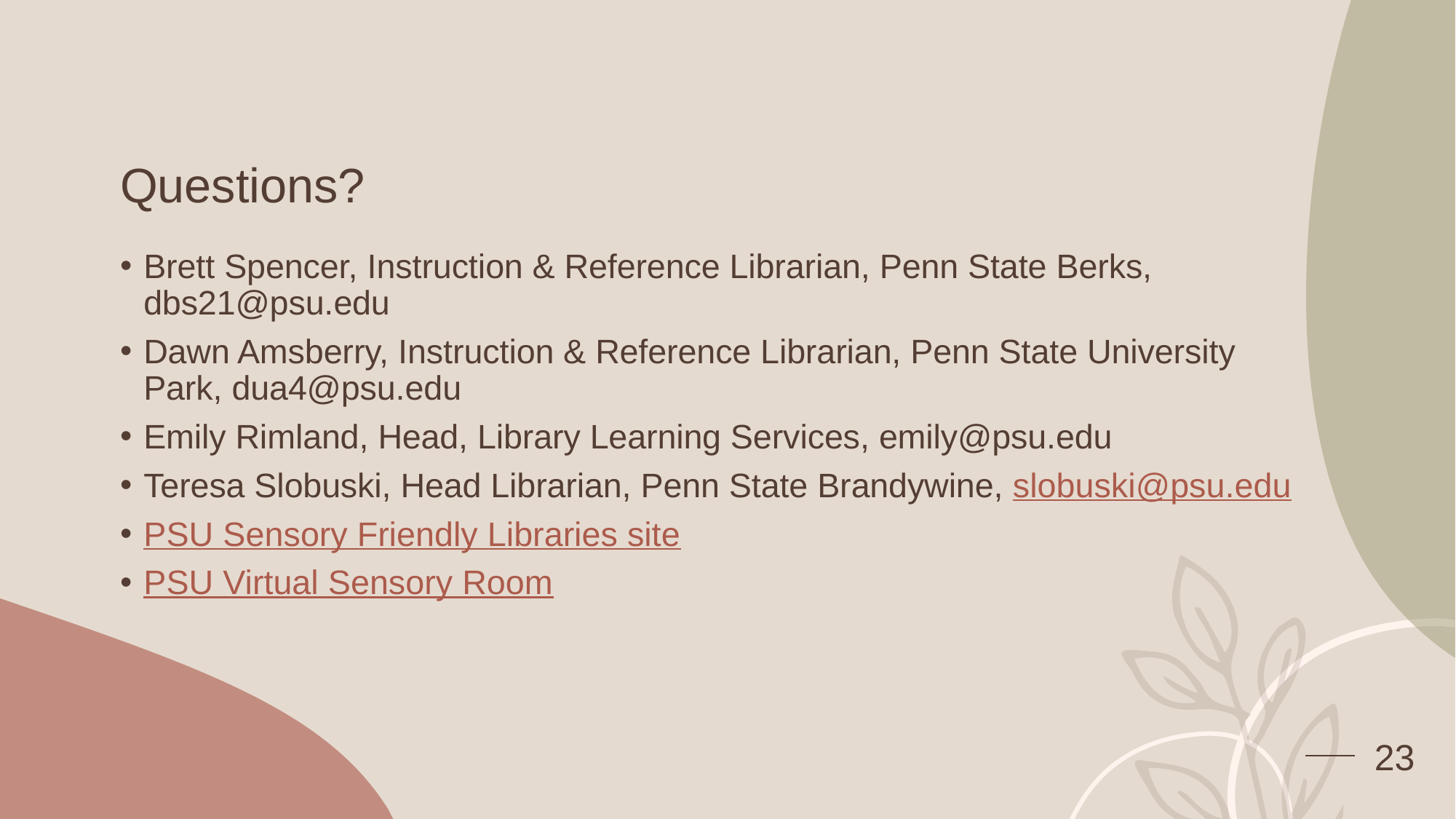

# Questions?
Brett Spencer, Instruction & Reference Librarian, Penn State Berks, dbs21@psu.edu
Dawn Amsberry, Instruction & Reference Librarian, Penn State University Park, dua4@psu.edu
Emily Rimland, Head, Library Learning Services, emily@psu.edu
Teresa Slobuski, Head Librarian, Penn State Brandywine, slobuski@psu.edu
PSU Sensory Friendly Libraries site
PSU Virtual Sensory Room

23